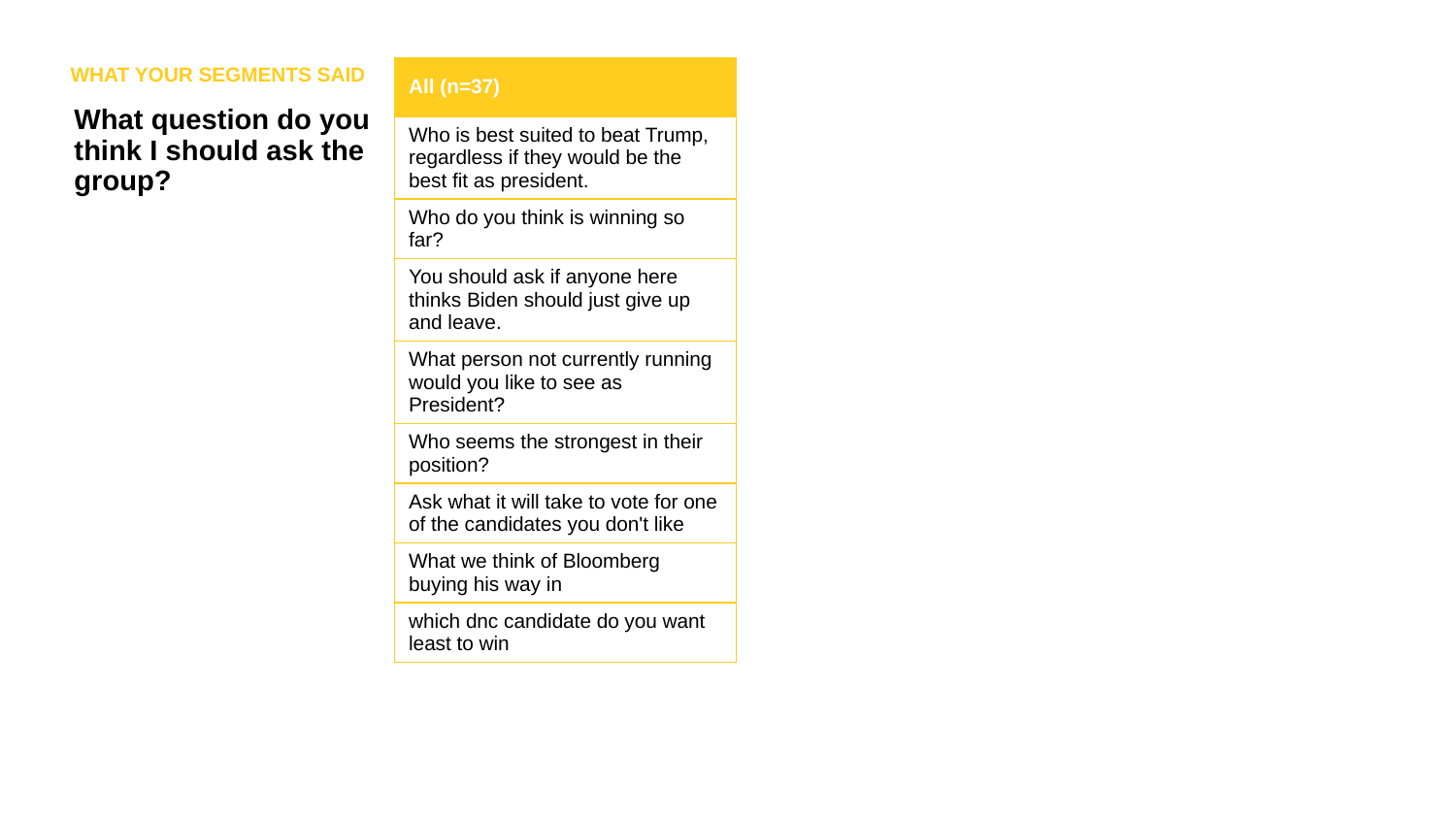

WHAT YOUR SEGMENTS SAID
| All (n=37) |
| --- |
| Who is best suited to beat Trump, regardless if they would be the best fit as president. |
| Who do you think is winning so far? |
| You should ask if anyone here thinks Biden should just give up and leave. |
| What person not currently running would you like to see as President? |
| Who seems the strongest in their position? |
| Ask what it will take to vote for one of the candidates you don't like |
| What we think of Bloomberg buying his way in |
| which dnc candidate do you want least to win |
What question do you think I should ask the group?